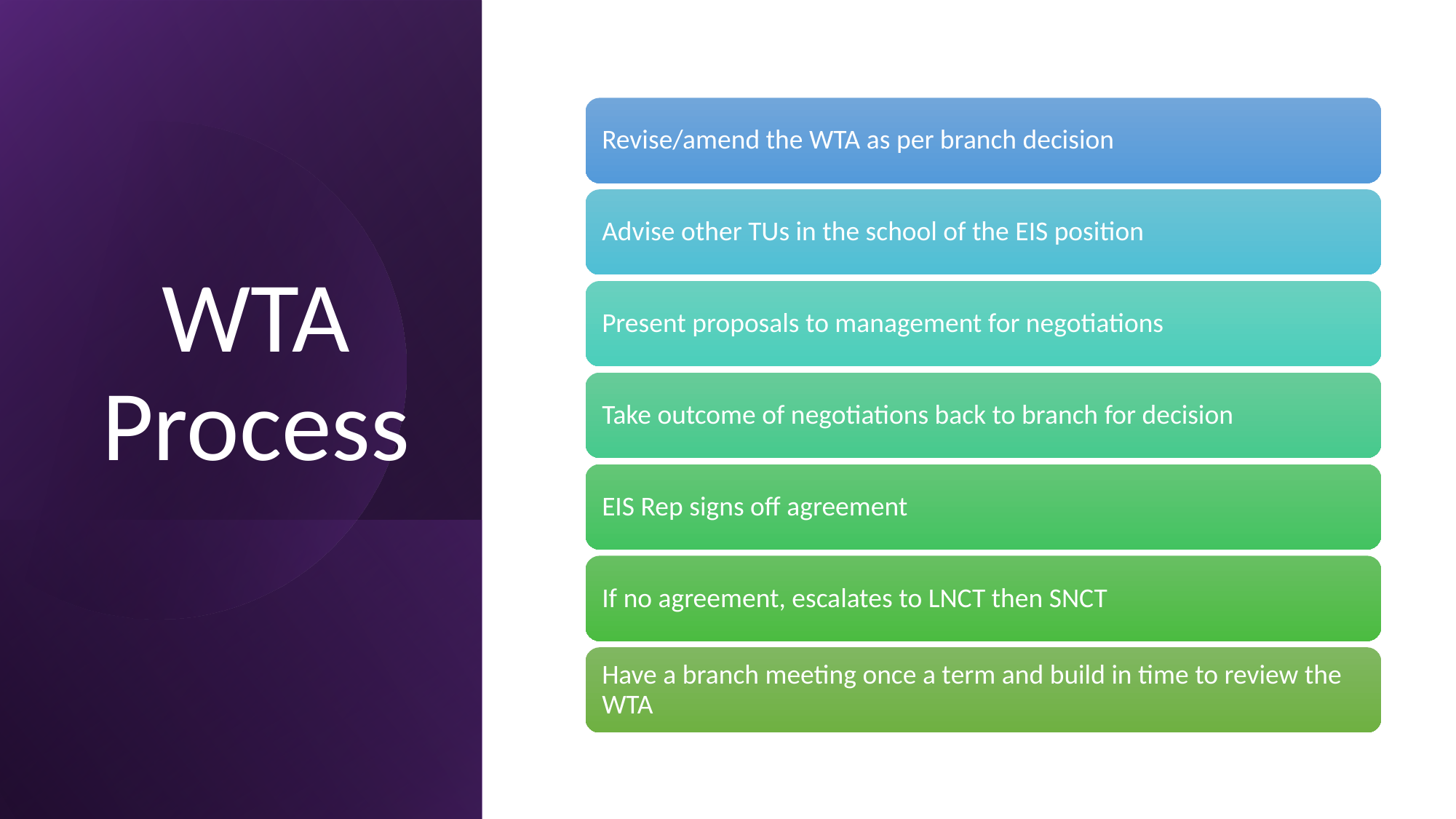

Revise/amend the WTA as per branch decision
Advise other TUs in the school of the EIS position
Present proposals to management for negotiations
Take outcome of negotiations back to branch for decision
EIS Rep signs off agreement
If no agreement, escalates to LNCT then SNCT
Have a branch meeting once a term and build in time to review the WTA

# WTA Process